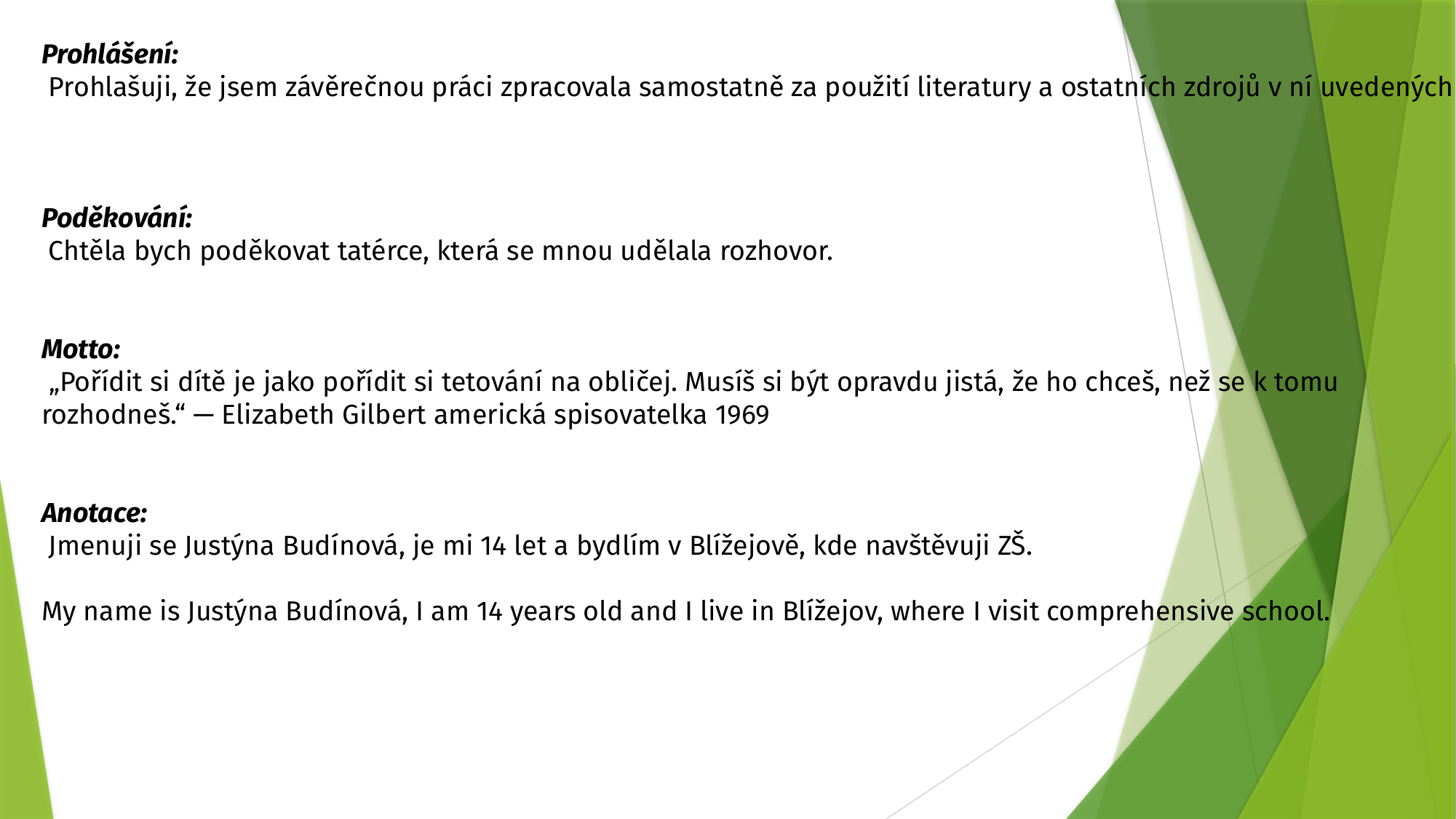

Prohlášení:
 Prohlašuji, že jsem závěrečnou práci zpracovala samostatně za použití literatury a ostatních zdrojů v ní uvedených

Poděkování:
 Chtěla bych poděkovat tatérce, která se mnou udělala rozhovor.

Motto:
 „Pořídit si dítě je jako pořídit si tetování na obličej. Musíš si být opravdu jistá, že ho chceš, než se k tomu rozhodneš.“ — Elizabeth Gilbert americká spisovatelka 1969

Anotace:
 Jmenuji se Justýna Budínová, je mi 14 let a bydlím v Blížejově, kde navštěvuji ZŠ.

My name is Justýna Budínová, I am 14 years old and I live in Blížejov, where I visit comprehensive school.